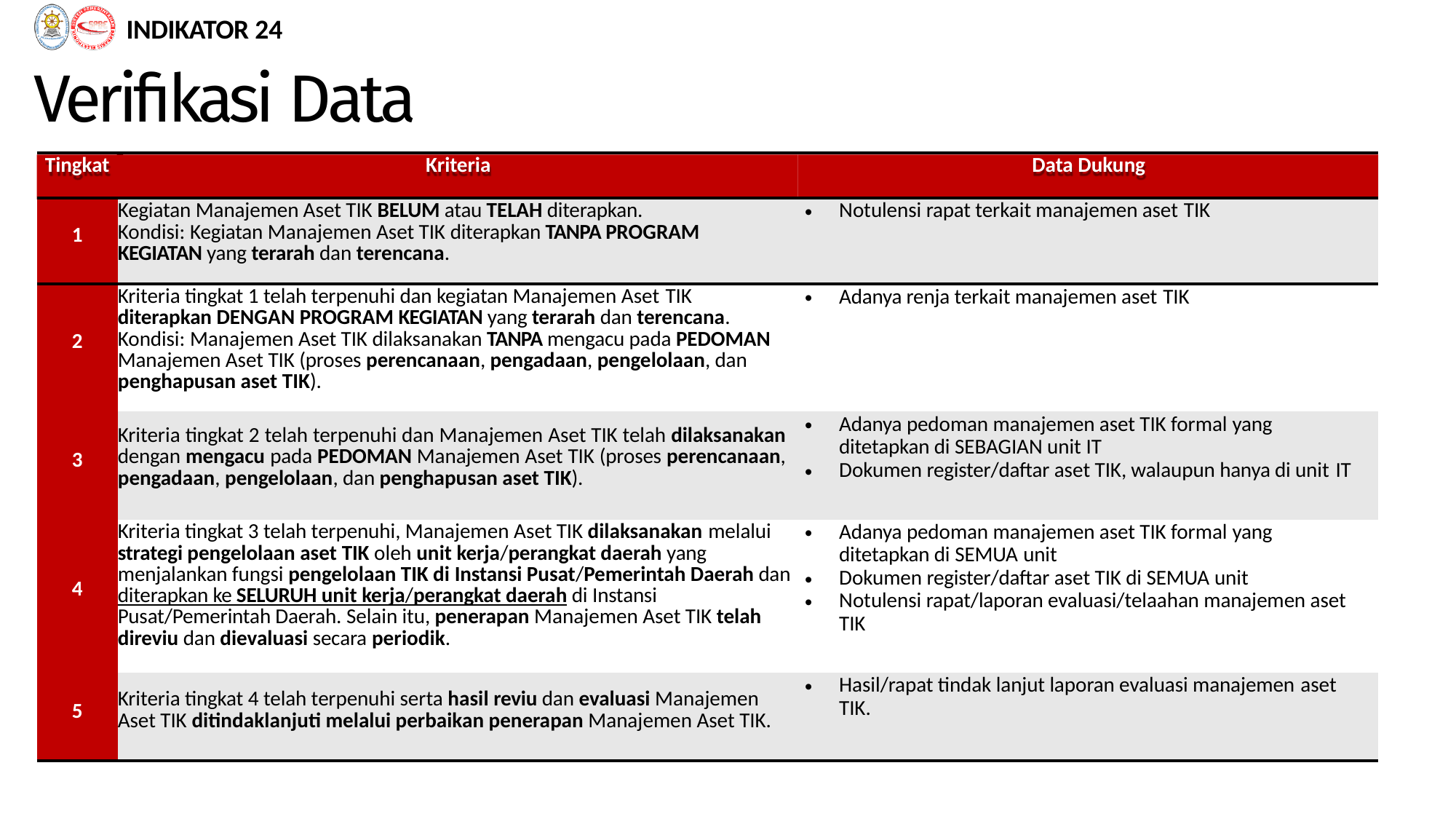

INDIKATOR 24
# Verifikasi Data Dukung

| Tingkat | Kriteria | Data Dukung |
| --- | --- | --- |
| 1 | Kegiatan Manajemen Aset TIK BELUM atau TELAH diterapkan. Kondisi: Kegiatan Manajemen Aset TIK diterapkan TANPA PROGRAM KEGIATAN yang terarah dan terencana. | Notulensi rapat terkait manajemen aset TIK |
| 2 | Kriteria tingkat 1 telah terpenuhi dan kegiatan Manajemen Aset TIK diterapkan DENGAN PROGRAM KEGIATAN yang terarah dan terencana. Kondisi: Manajemen Aset TIK dilaksanakan TANPA mengacu pada PEDOMAN Manajemen Aset TIK (proses perencanaan, pengadaan, pengelolaan, dan penghapusan aset TIK). | Adanya renja terkait manajemen aset TIK |
| 3 | Kriteria tingkat 2 telah terpenuhi dan Manajemen Aset TIK telah dilaksanakan dengan mengacu pada PEDOMAN Manajemen Aset TIK (proses perencanaan, pengadaan, pengelolaan, dan penghapusan aset TIK). | Adanya pedoman manajemen aset TIK formal yang ditetapkan di SEBAGIAN unit IT Dokumen register/daftar aset TIK, walaupun hanya di unit IT |
| 4 | Kriteria tingkat 3 telah terpenuhi, Manajemen Aset TIK dilaksanakan melalui strategi pengelolaan aset TIK oleh unit kerja/perangkat daerah yang menjalankan fungsi pengelolaan TIK di Instansi Pusat/Pemerintah Daerah dan diterapkan ke SELURUH unit kerja/perangkat daerah di Instansi Pusat/Pemerintah Daerah. Selain itu, penerapan Manajemen Aset TIK telah direviu dan dievaluasi secara periodik. | Adanya pedoman manajemen aset TIK formal yang ditetapkan di SEMUA unit Dokumen register/daftar aset TIK di SEMUA unit Notulensi rapat/laporan evaluasi/telaahan manajemen aset TIK |
| 5 | Kriteria tingkat 4 telah terpenuhi serta hasil reviu dan evaluasi Manajemen Aset TIK ditindaklanjuti melalui perbaikan penerapan Manajemen Aset TIK. | Hasil/rapat tindak lanjut laporan evaluasi manajemen aset TIK. |